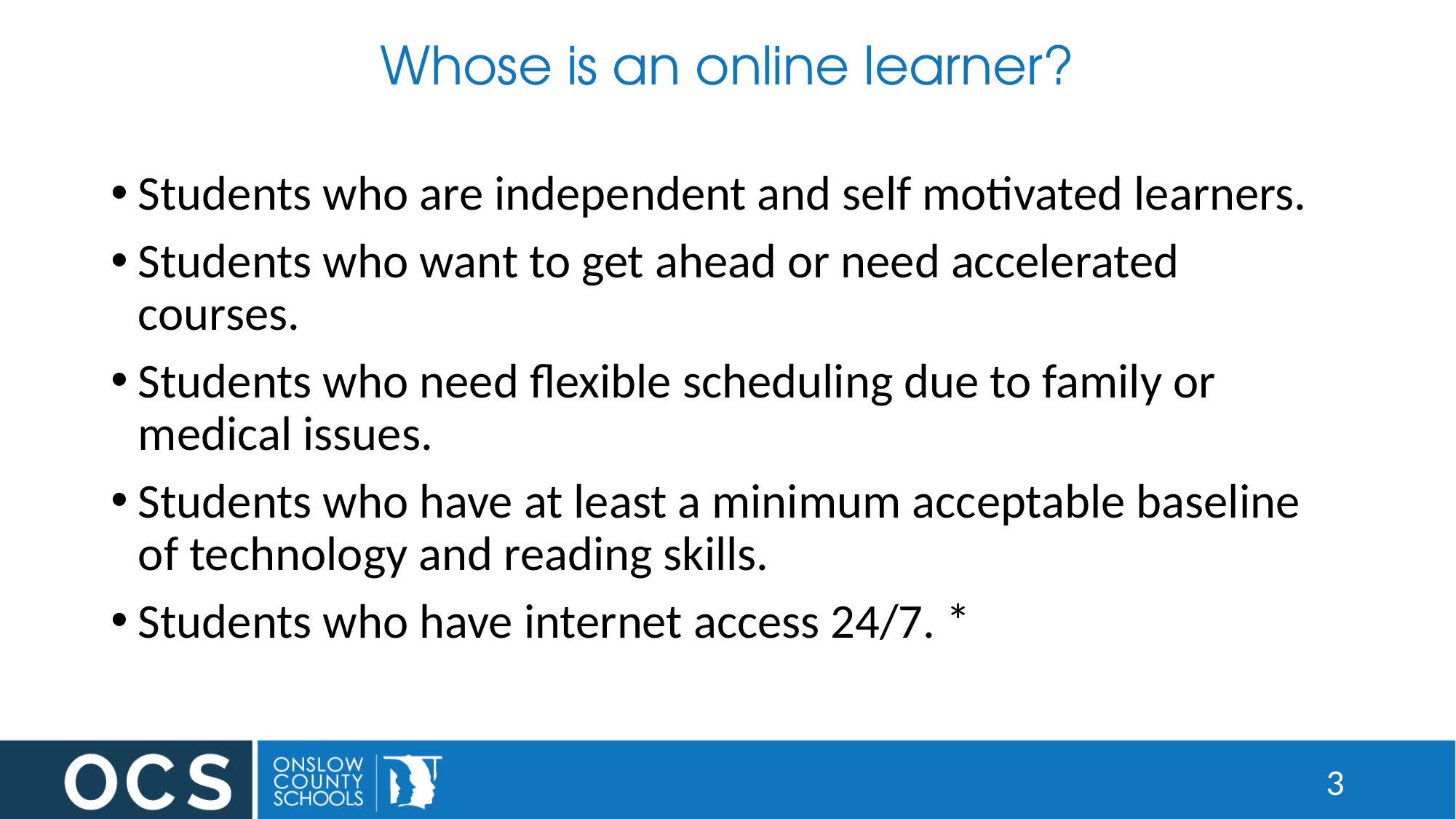

# Whose is an online learner?
Students who are independent and self motivated learners.
Students who want to get ahead or need accelerated courses.
Students who need flexible scheduling due to family or medical issues.
Students who have at least a minimum acceptable baseline of technology and reading skills.
Students who have internet access 24/7. *

3